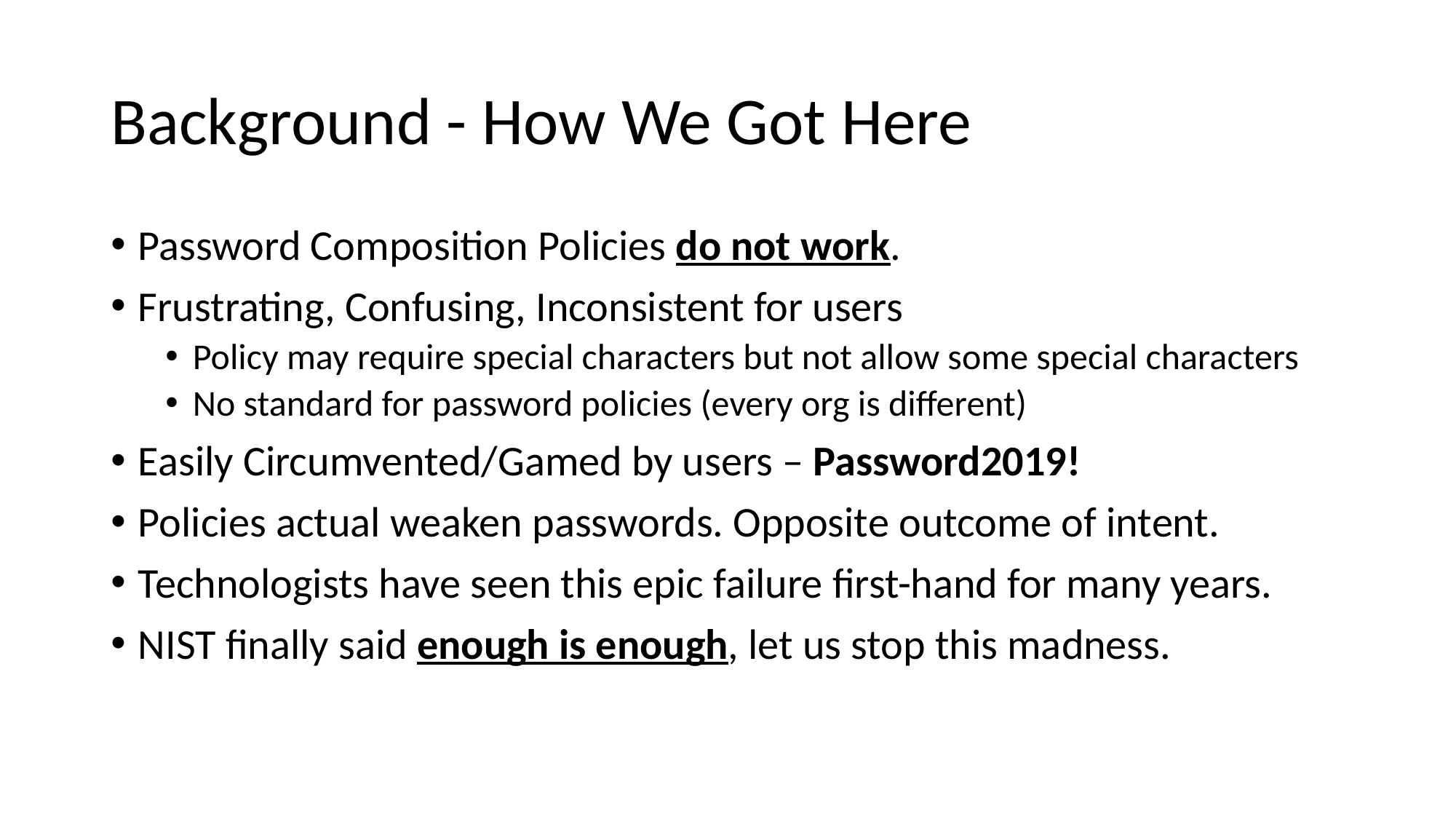

# Background - How We Got Here
Password Composition Policies do not work.
Frustrating, Confusing, Inconsistent for users
Policy may require special characters but not allow some special characters
No standard for password policies (every org is different)
Easily Circumvented/Gamed by users – Password2019!
Policies actual weaken passwords. Opposite outcome of intent.
Technologists have seen this epic failure first-hand for many years.
NIST finally said enough is enough, let us stop this madness.